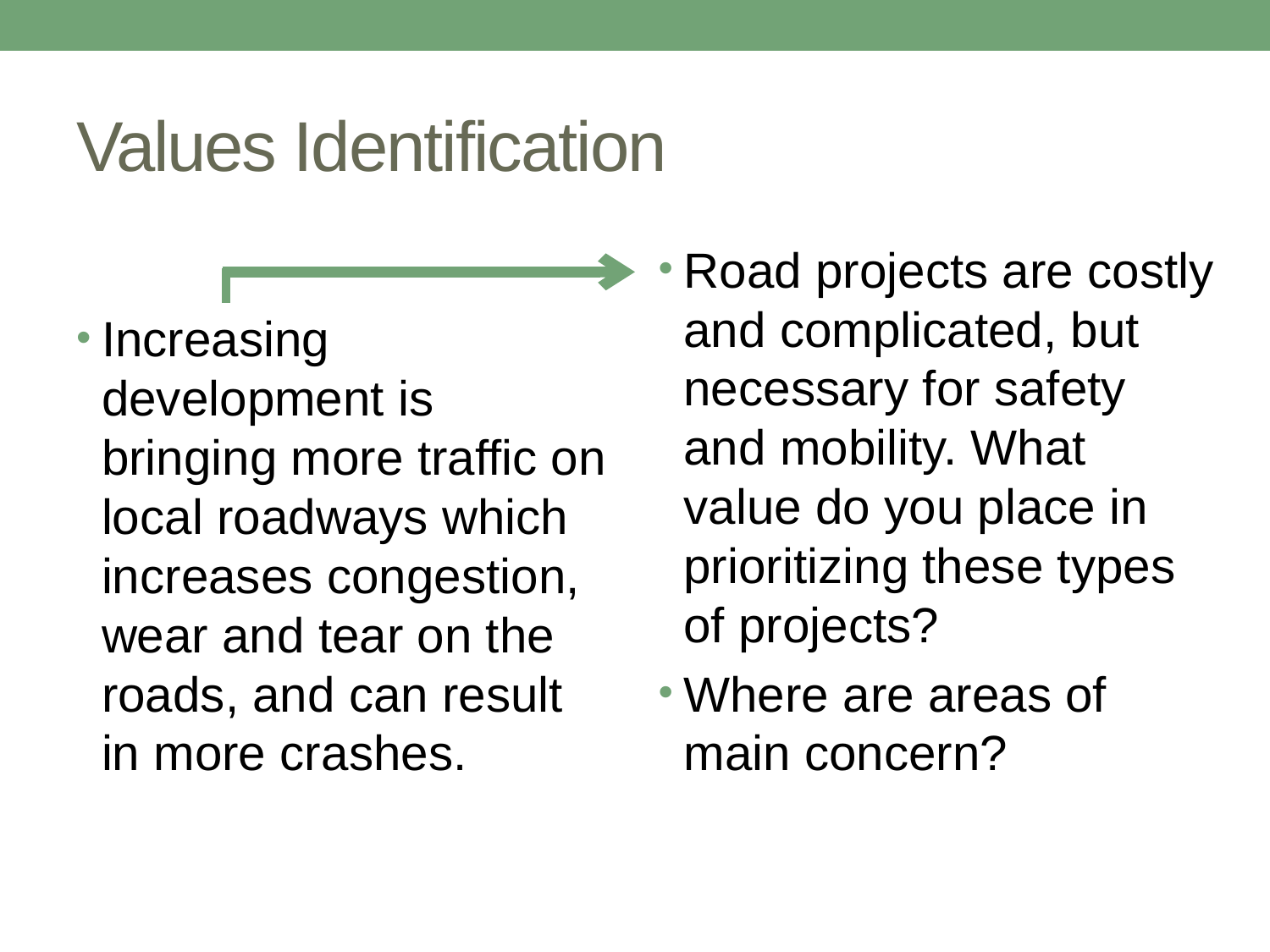

# Values Identification

Increasing development is bringing more traffic on local roadways which increases congestion, wear and tear on the roads, and can result in more crashes.
Road projects are costly and complicated, but necessary for safety and mobility. What value do you place in prioritizing these types of projects?
Where are areas of main concern?